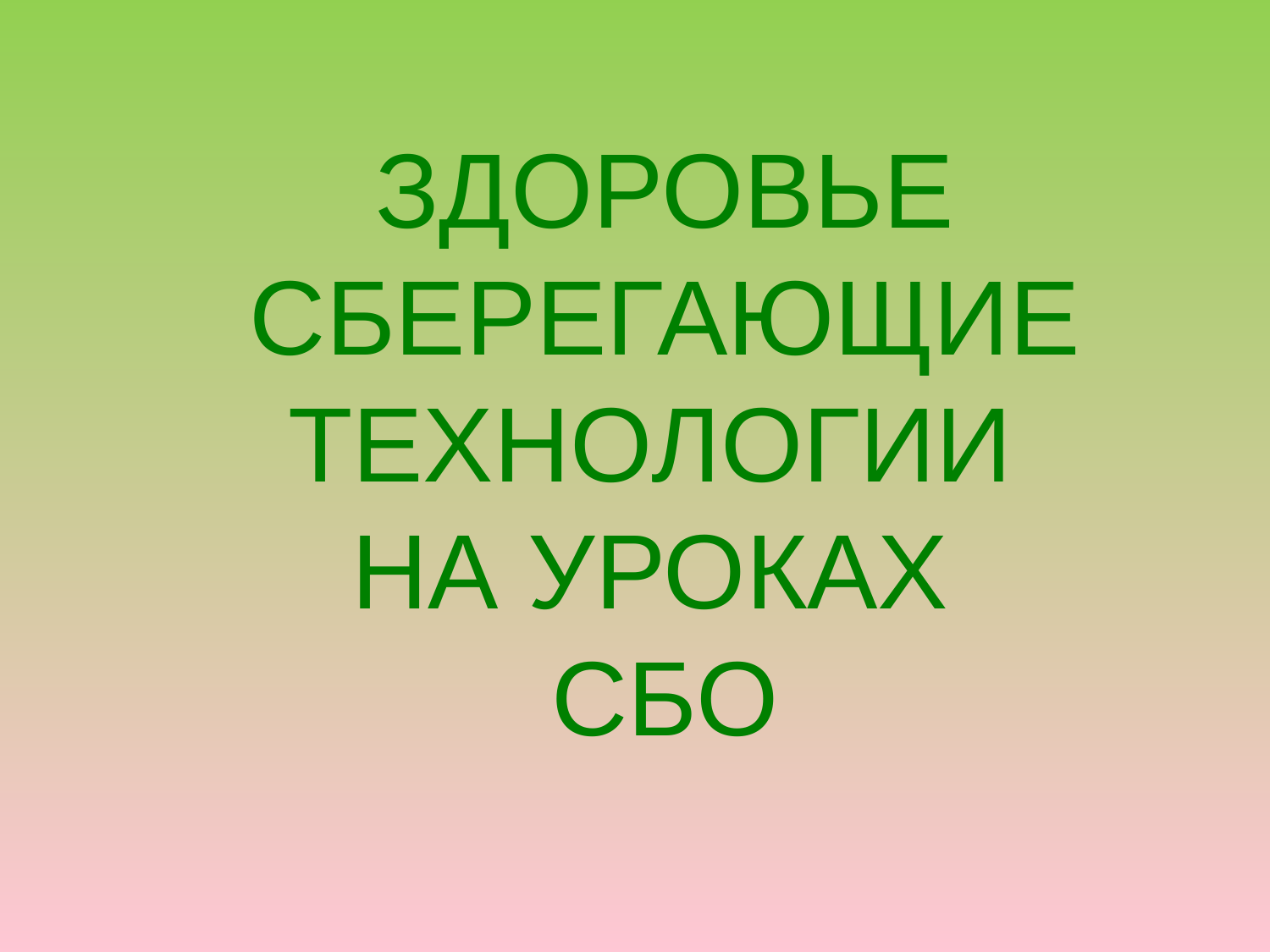

# ЗДОРОВЬЕ СБЕРЕГАЮЩИЕ ТЕХНОЛОГИИ НА УРОКАХ СБО